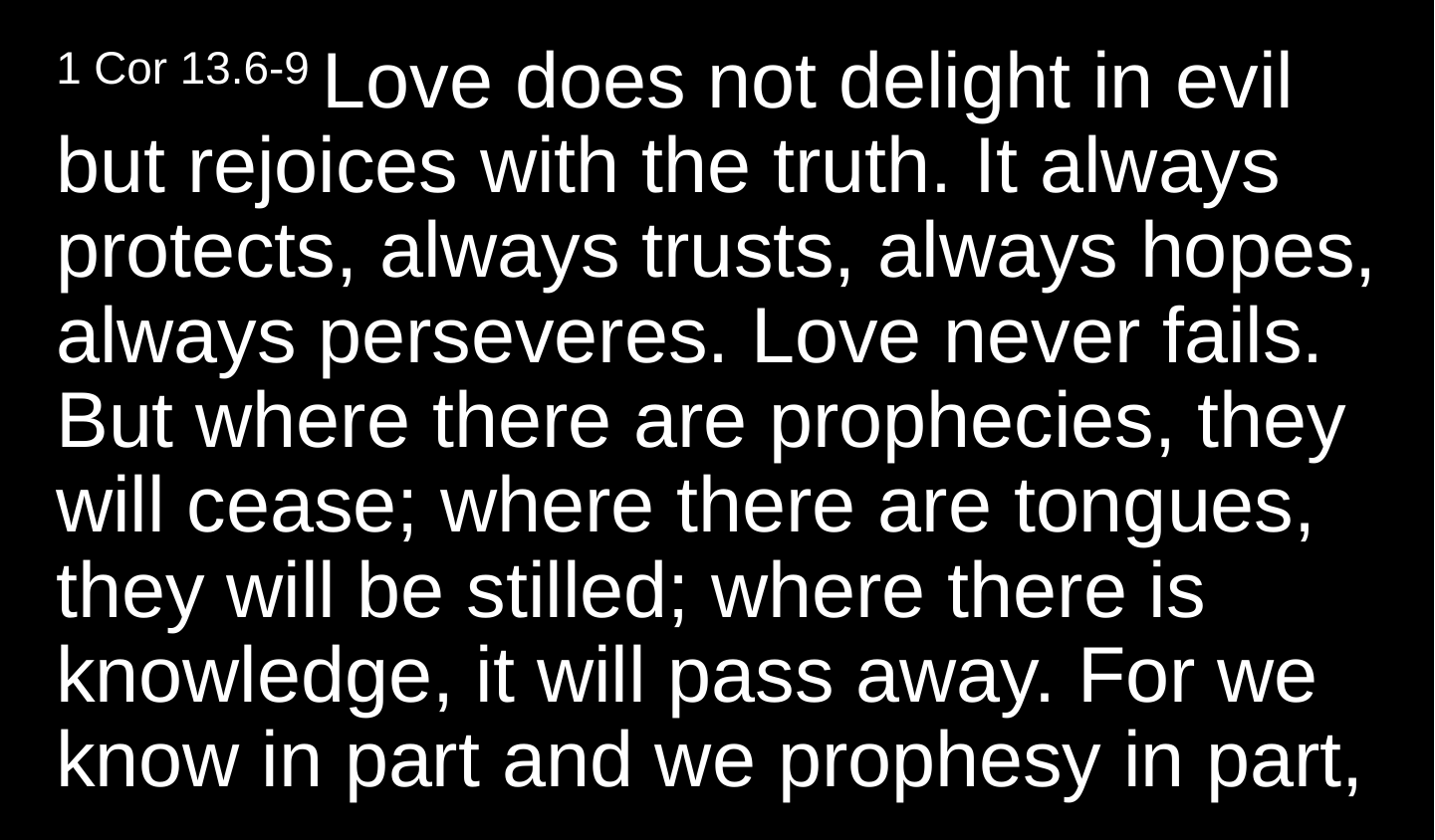

1 Cor 13.6-9 Love does not delight in evil but rejoices with the truth. It always protects, always trusts, always hopes, always perseveres. Love never fails. But where there are prophecies, they will cease; where there are tongues, they will be stilled; where there is knowledge, it will pass away. For we know in part and we prophesy in part,